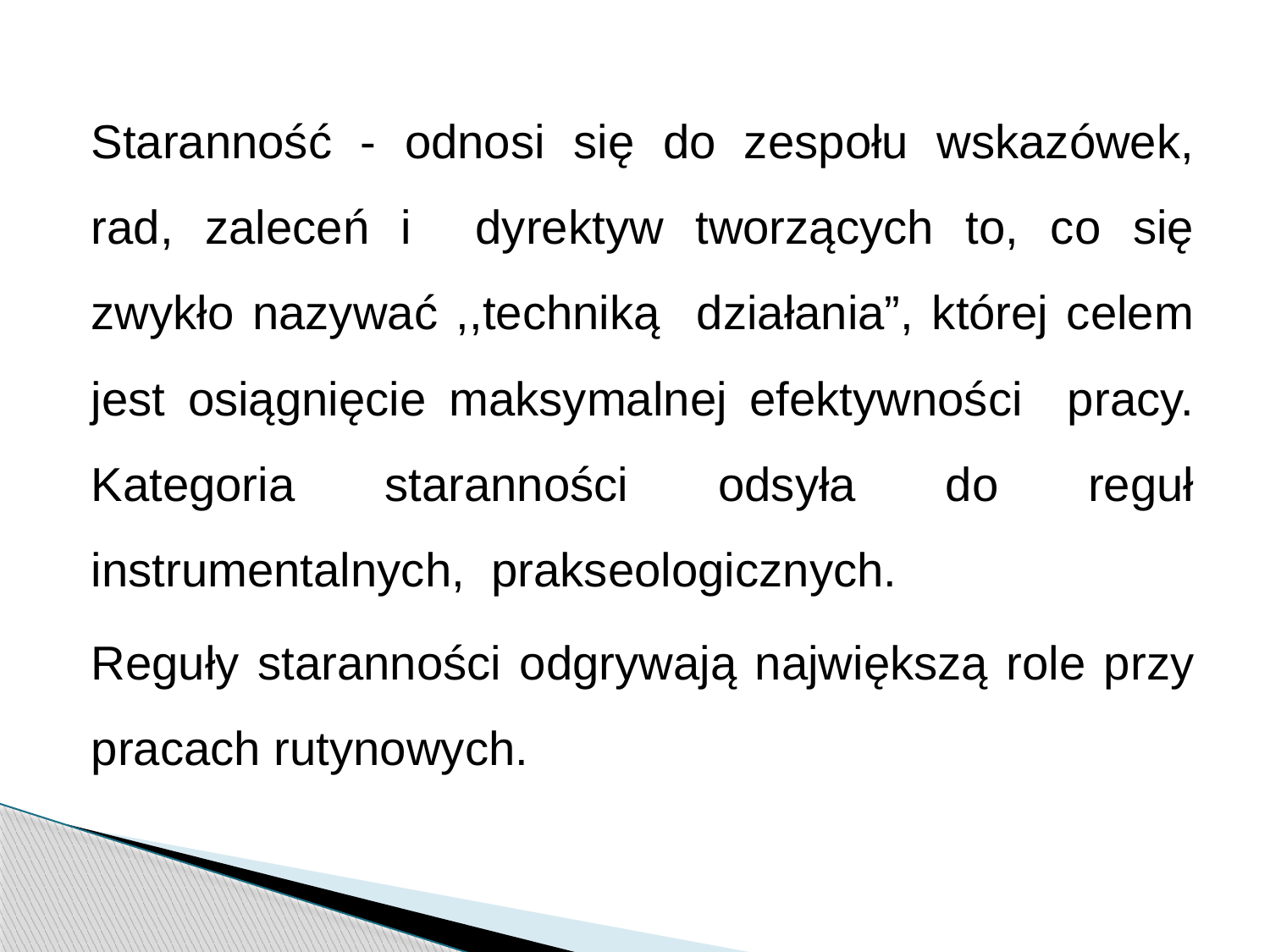

Staranność - odnosi się do zespołu wskazówek, rad, zaleceń i  dyrektyw tworzących to, co się zwykło nazywać ,,techniką  działania”, której celem jest osiągnięcie maksymalnej efektywności  pracy. Kategoria staranności odsyła do reguł instrumentalnych,  prakseologicznych.
Reguły staranności odgrywają największą role przy pracach rutynowych.